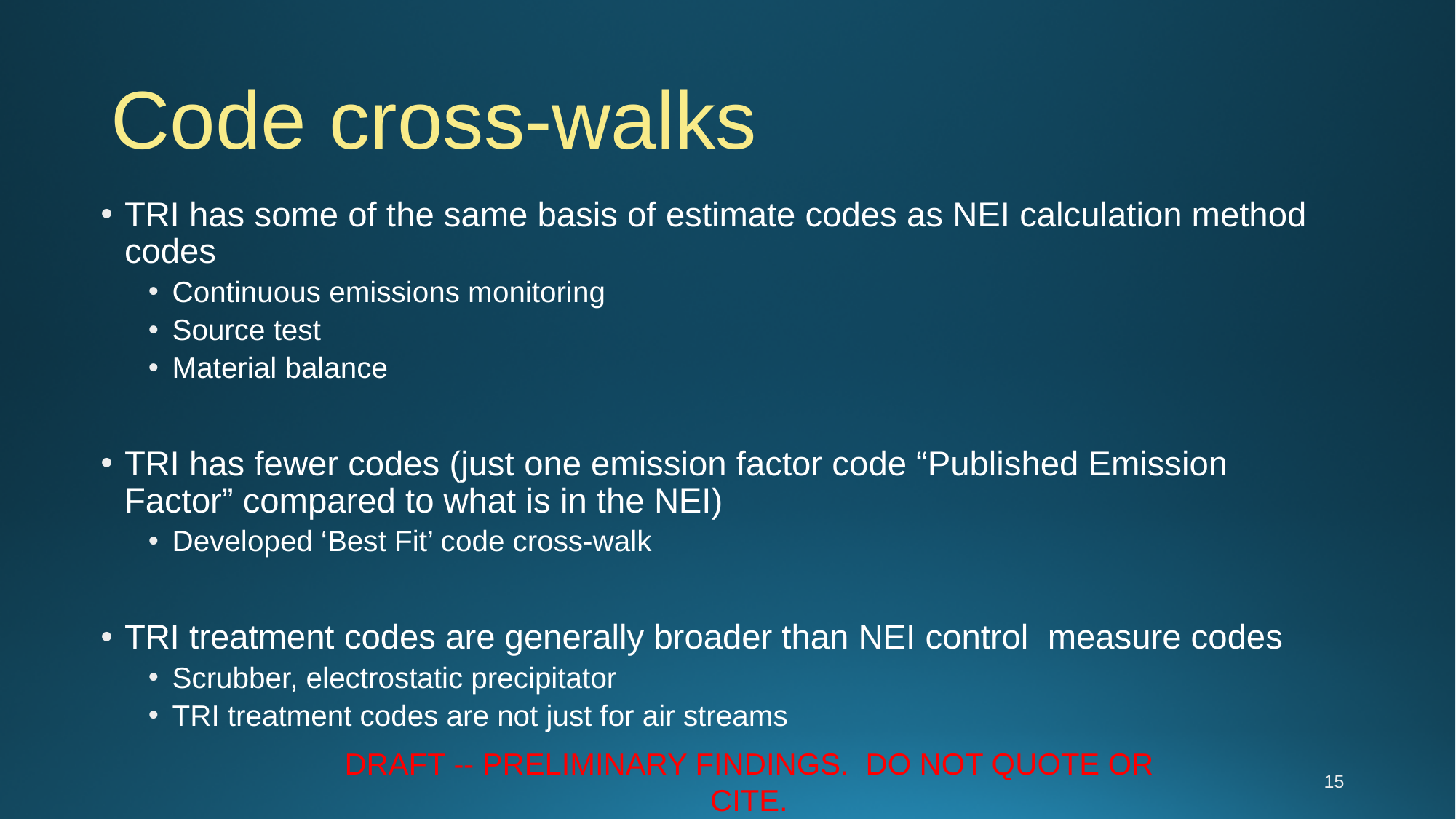

# Code cross-walks
TRI has some of the same basis of estimate codes as NEI calculation method codes
Continuous emissions monitoring
Source test
Material balance

TRI has fewer codes (just one emission factor code “Published Emission Factor” compared to what is in the NEI)
Developed ‘Best Fit’ code cross-walk

TRI treatment codes are generally broader than NEI control  measure codes
Scrubber, electrostatic precipitator
TRI treatment codes are not just for air streams

15
DRAFT -- PRELIMINARY FINDINGS.  DO NOT QUOTE OR CITE.